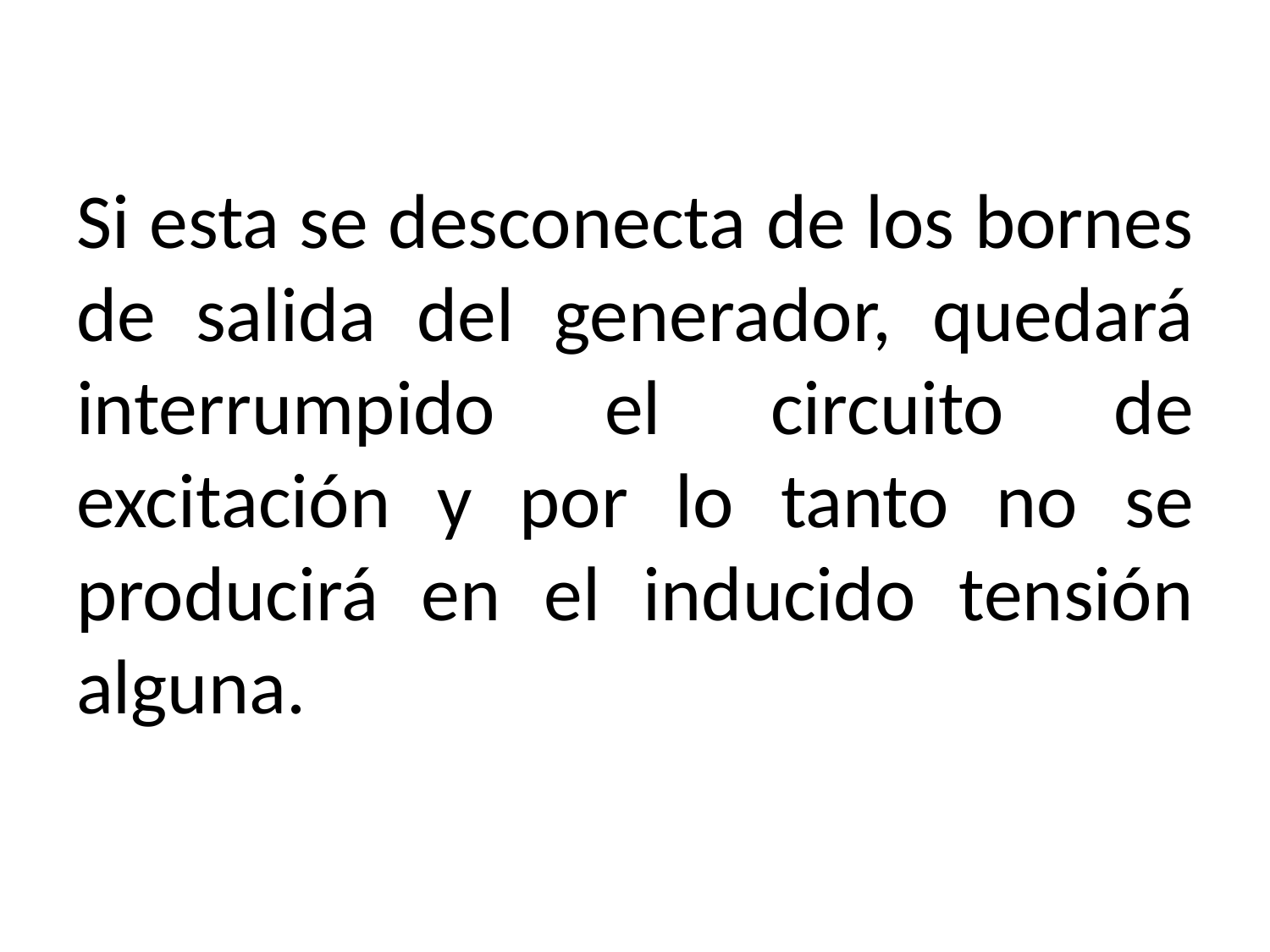

# Si esta se desconecta de los bornes de salida del generador, quedará interrumpido el circuito de excitación y por lo tanto no se producirá en el inducido tensión alguna.